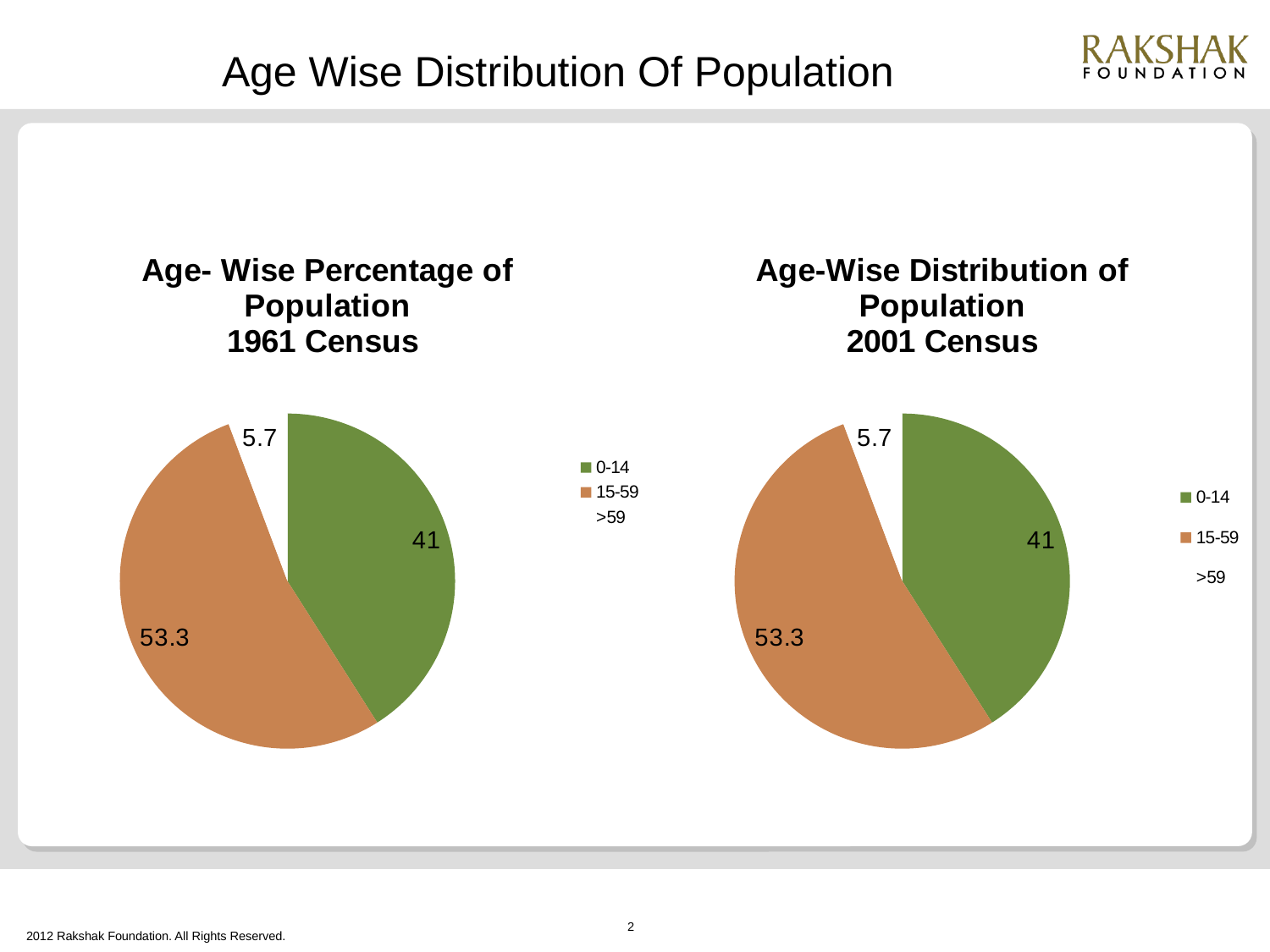

Age Wise Distribution Of Population

### Chart: Age- Wise Percentage of Population 1961 Census

| Category | Percentage of population  |
|---|---|
| 0-14 | 41.0 |
| 15-59 | 53.3 |
| >59 | 5.7 |

### Chart: Age-Wise Distribution of Population 2001 Census

| Category |  |
|---|---|
| 0-14 | 41.0 |
| 15-59 | 53.3 |
| >59 | 5.7 |
2